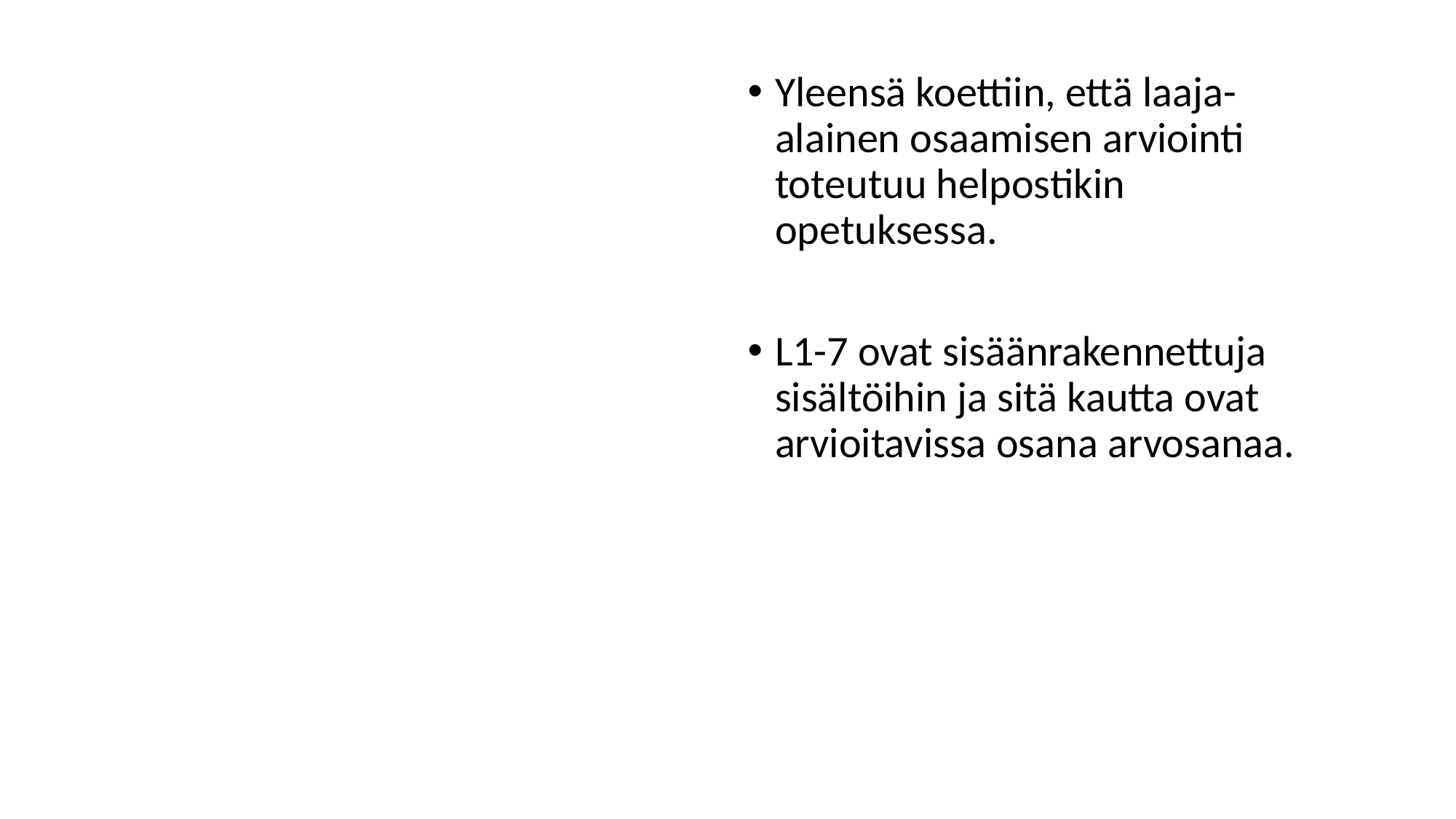

Yleensä koettiin, että laaja-alainen osaamisen arviointi toteutuu helpostikin opetuksessa.

L1-7 ovat sisäänrakennettuja sisältöihin ja sitä kautta ovat arvioitavissa osana arvosanaa.